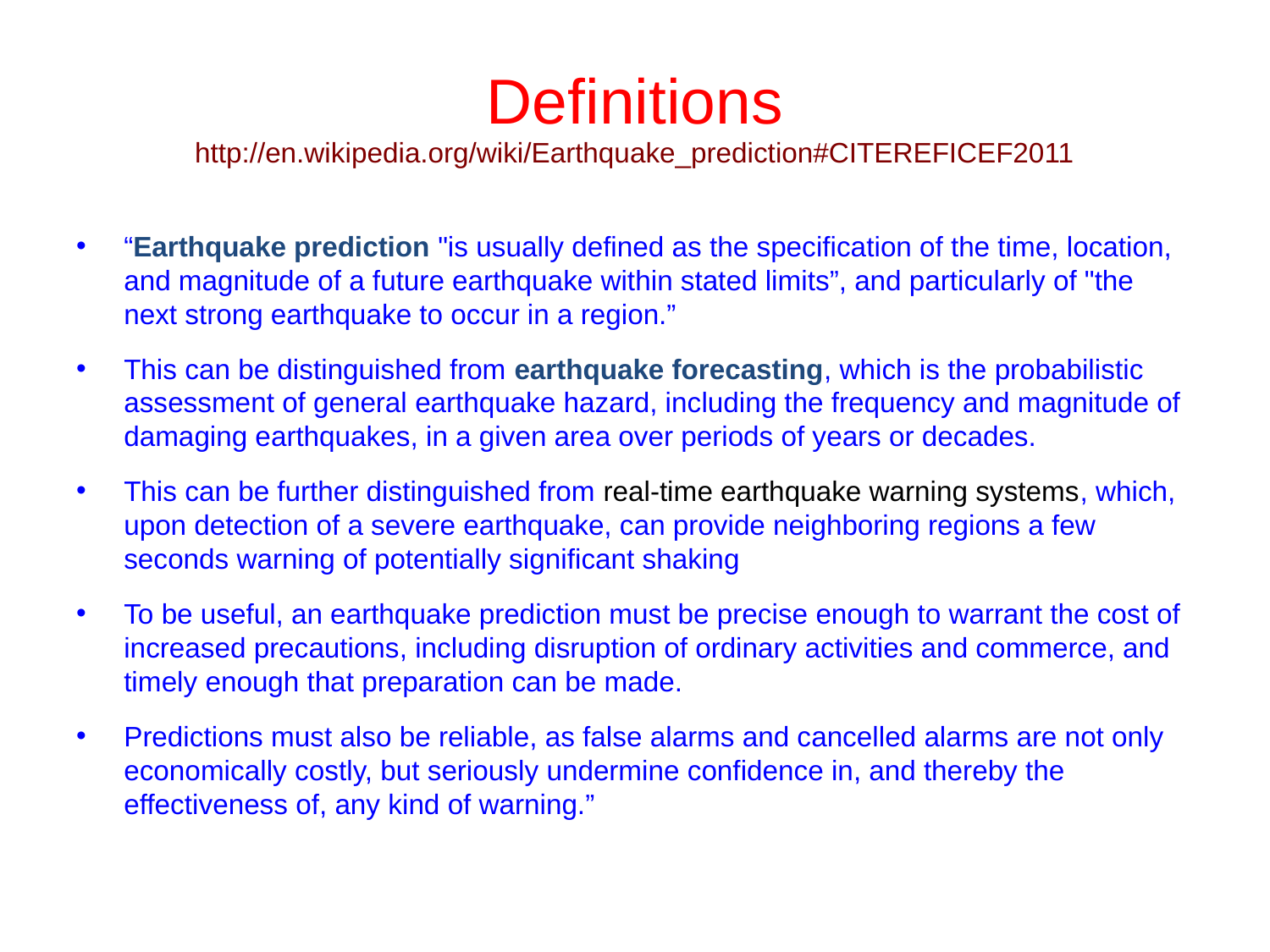

# Definitions http://en.wikipedia.org/wiki/Earthquake_prediction#CITEREFICEF2011
“Earthquake prediction "is usually defined as the specification of the time, location, and magnitude of a future earthquake within stated limits”, and particularly of "the next strong earthquake to occur in a region.”
This can be distinguished from earthquake forecasting, which is the probabilistic assessment of general earthquake hazard, including the frequency and magnitude of damaging earthquakes, in a given area over periods of years or decades.
This can be further distinguished from real-time earthquake warning systems, which, upon detection of a severe earthquake, can provide neighboring regions a few seconds warning of potentially significant shaking
To be useful, an earthquake prediction must be precise enough to warrant the cost of increased precautions, including disruption of ordinary activities and commerce, and timely enough that preparation can be made.
Predictions must also be reliable, as false alarms and cancelled alarms are not only economically costly, but seriously undermine confidence in, and thereby the effectiveness of, any kind of warning.”